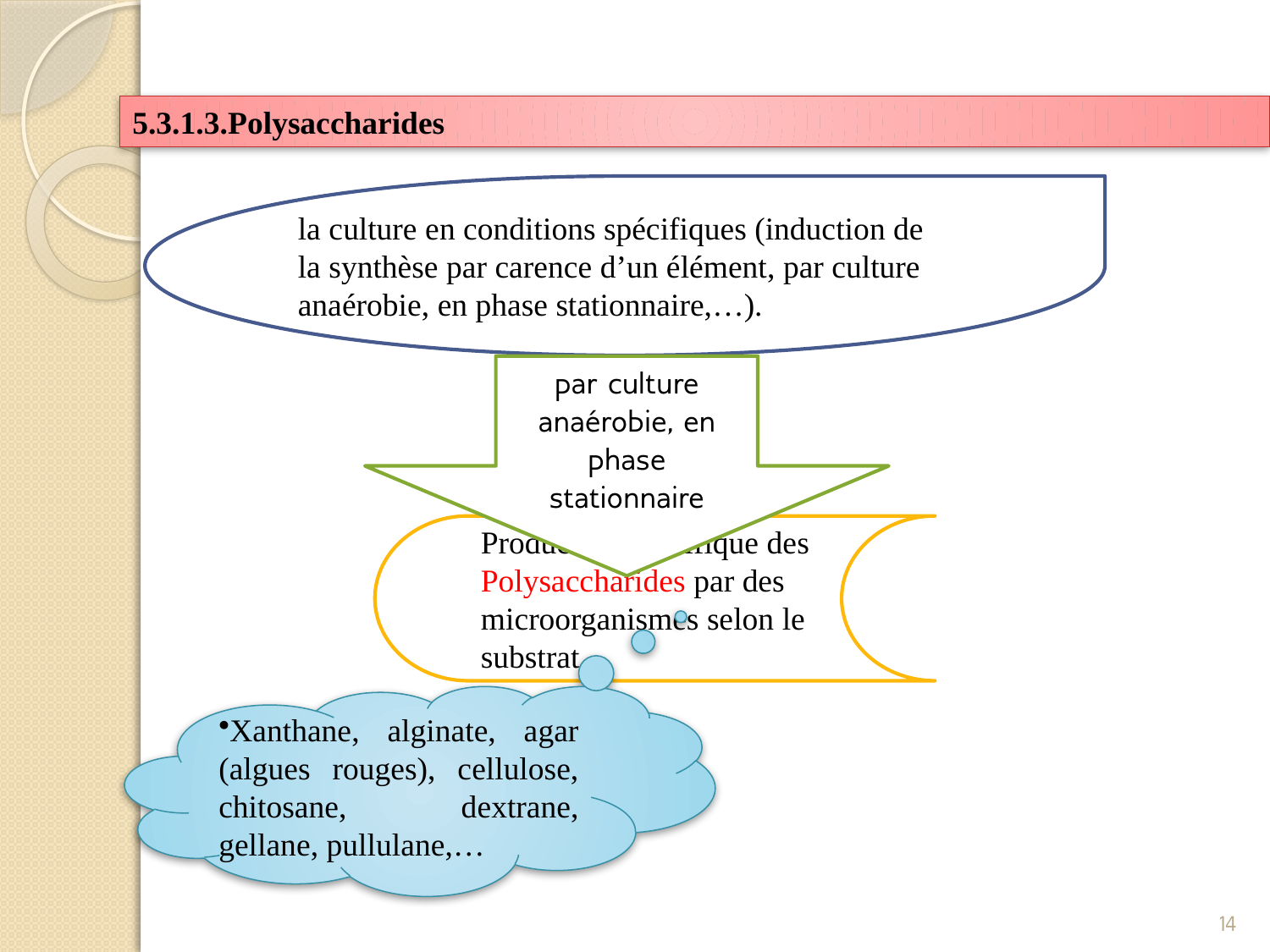

5.3.1.3.Polysaccharides
la culture en conditions spécifiques (induction de la synthèse par carence d’un élément, par culture anaérobie, en phase stationnaire,…).
par culture anaérobie, en phase stationnaire
Production spécifique des Polysaccharides par des microorganismes selon le substrat.
Xanthane, alginate, agar (algues rouges), cellulose, chitosane, dextrane, gellane, pullulane,…
14